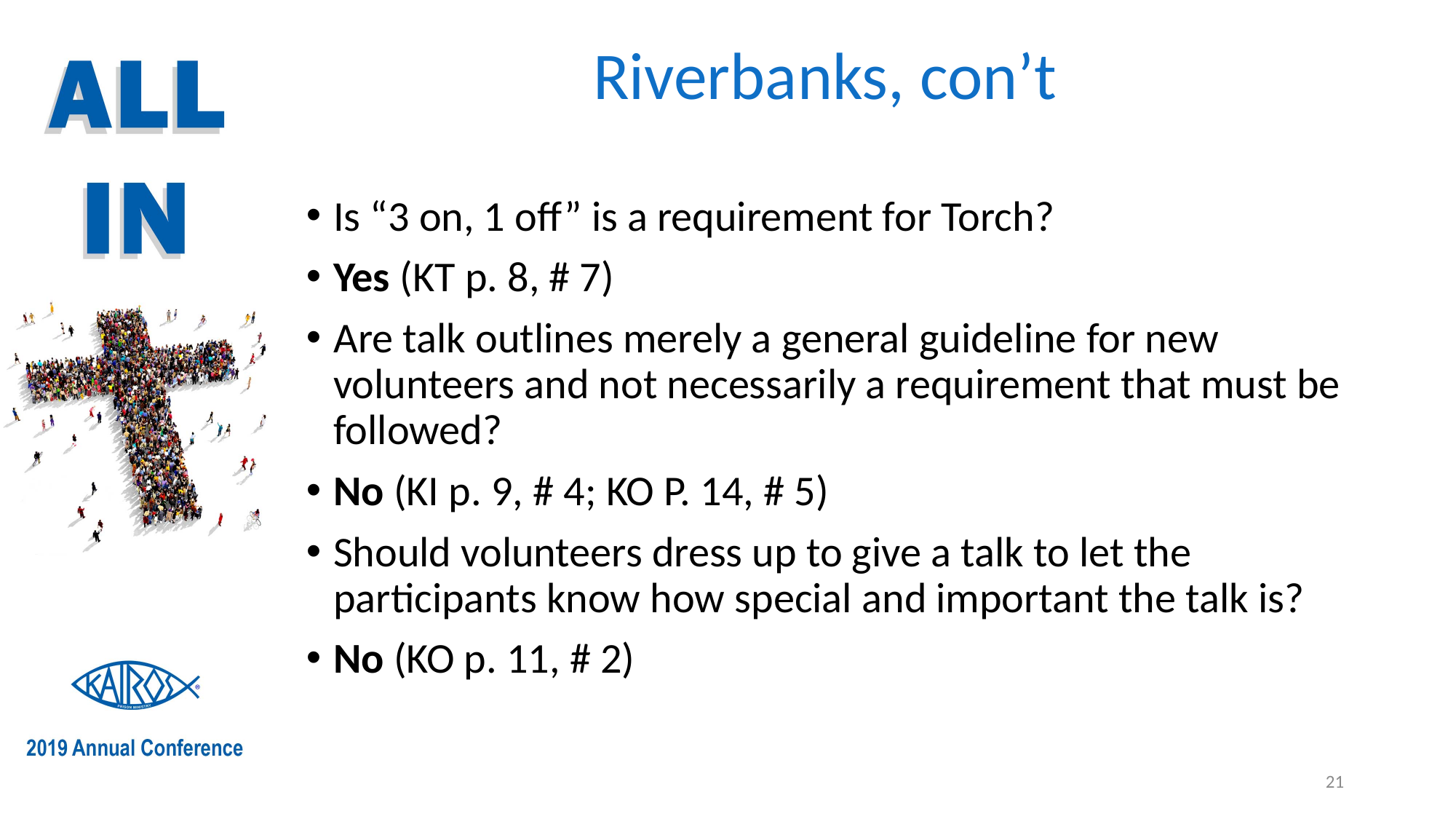

# Riverbanks, con’t
Is “3 on, 1 off” is a requirement for Torch?
Yes (KT p. 8, # 7)
Are talk outlines merely a general guideline for new volunteers and not necessarily a requirement that must be followed?
No (KI p. 9, # 4; KO P. 14, # 5)
Should volunteers dress up to give a talk to let the participants know how special and important the talk is?
No (KO p. 11, # 2)
21